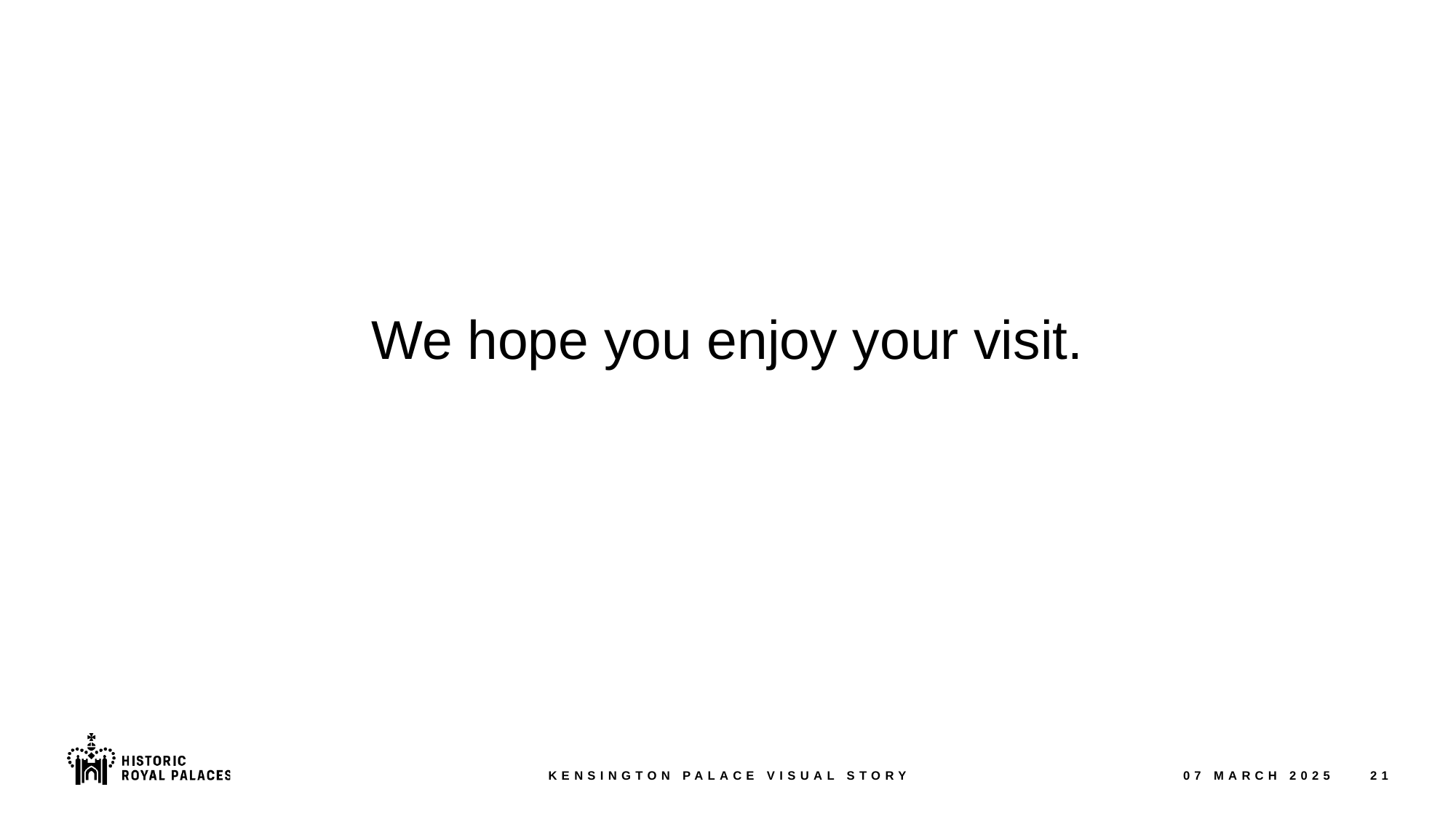

We hope you enjoy your visit.
KENSINGTON Palace Visual Story
07 March 2025
21